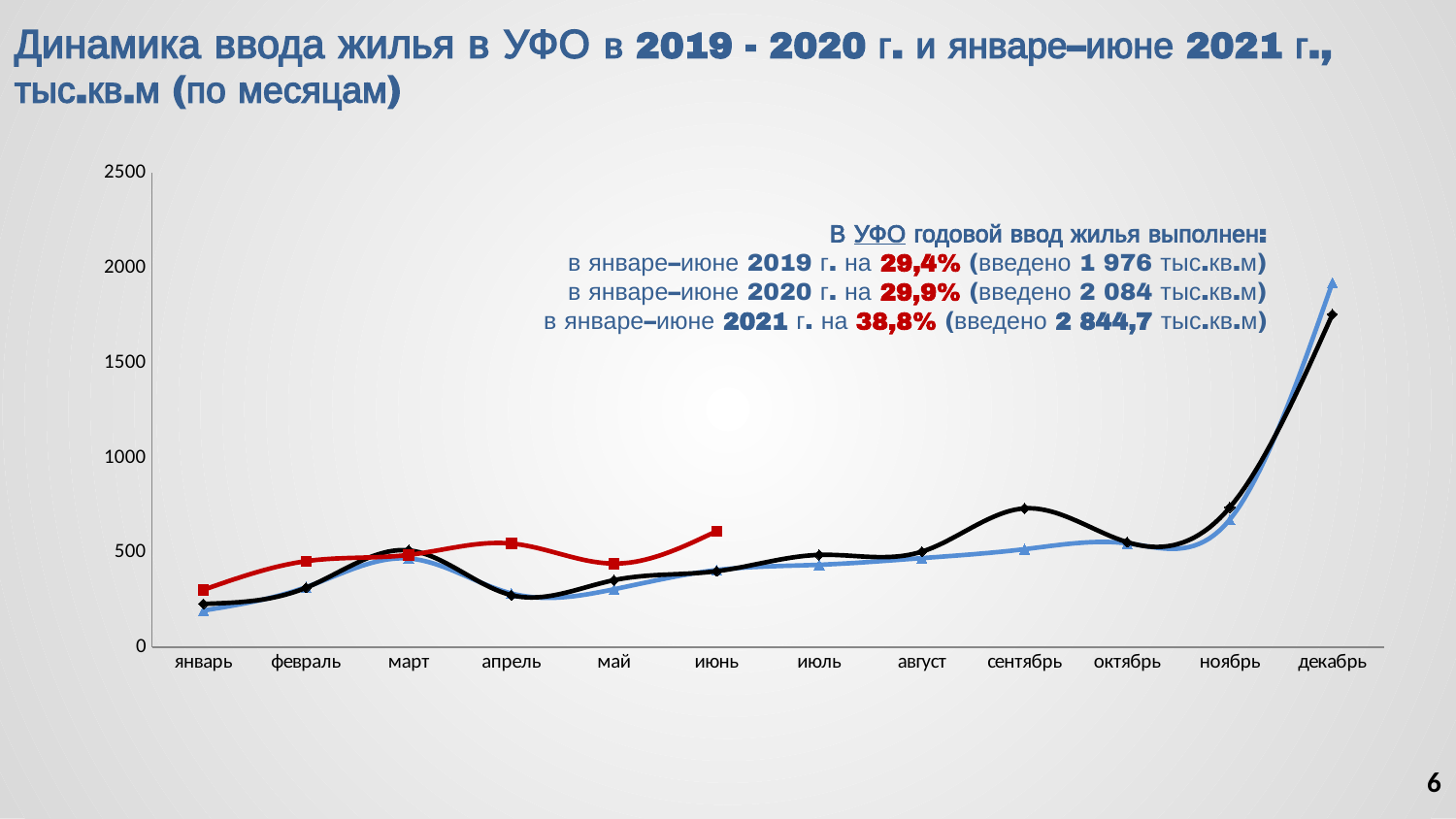

Динамика ввода жилья в УФО в 2019 - 2020 г. и январе–июне 2021 г., тыс.кв.м (по месяцам)

### Chart

| Category | 2019 г. | 2020 г. | 2021 г. |
|---|---|---|---|
|  | 194.0 | 229.0 | 303.0 |
|  | 317.0 | 314.0 | 454.0 |
|  | 468.0 | 511.0 | 487.0 |
|  | 284.0 | 275.0 | 547.0 |
|  | 306.0 | 354.0 | 441.2 |
|  | 407.0 | 401.0 | 612.0 |
|  | 435.0 | 487.0 | None |
|  | 470.0 | 504.0 | None |
|  | 517.0 | 732.0 | None |
|  | 548.0 | 554.0 | None |
|  | 673.0 | 737.0 | None |
|  | 1921.0 | 1754.0 | None |
В УФО годовой ввод жилья выполнен:
в январе–июне 2019 г. на 29,4% (введено 1 976 тыс.кв.м)
в январе–июне 2020 г. на 29,9% (введено 2 084 тыс.кв.м)
в январе–июне 2021 г. на 38,8% (введено 2 844,7 тыс.кв.м)
6